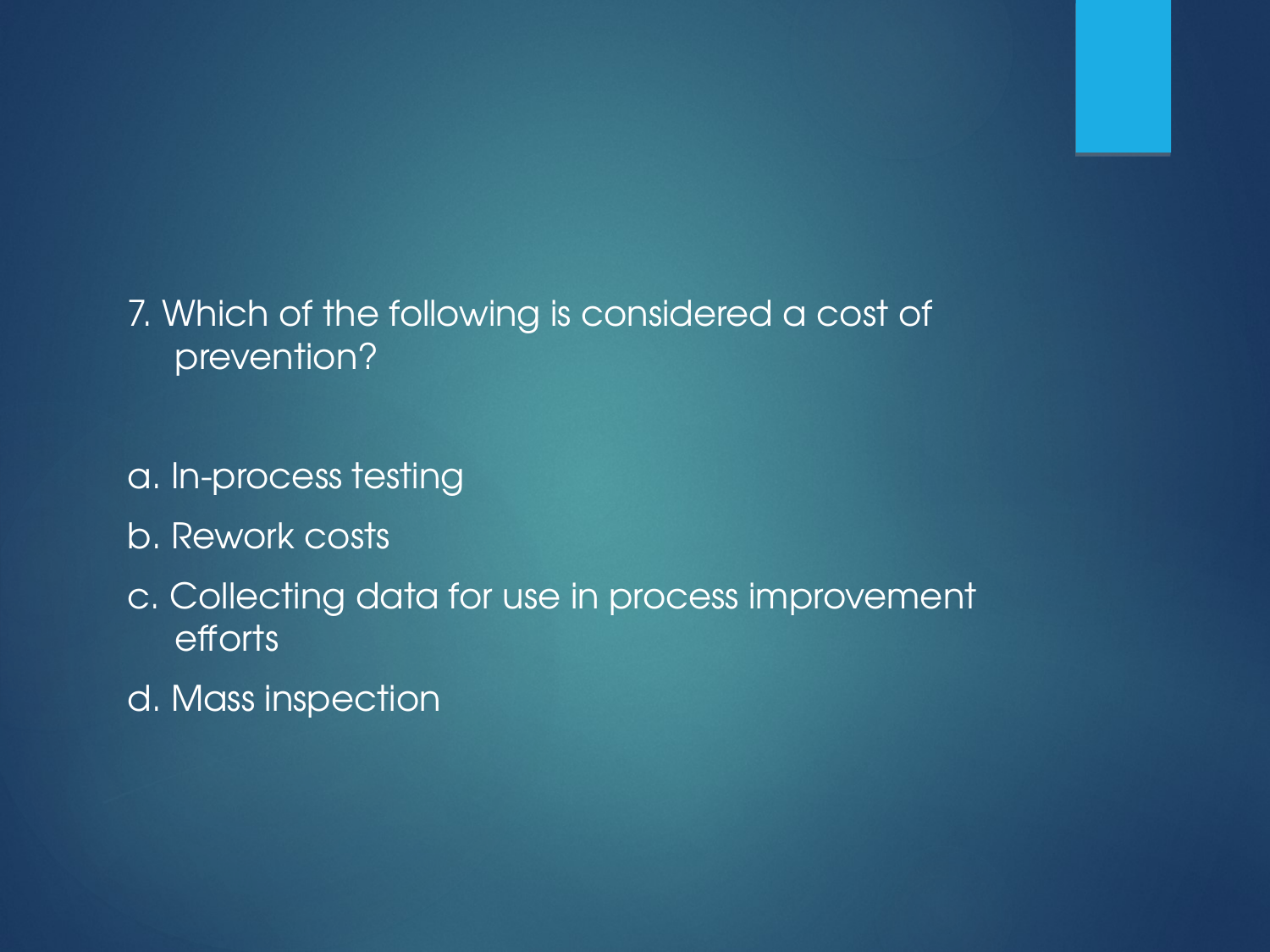

7. Which of the following is considered a cost of prevention?

a. In-process testing
b. Rework costs
c. Collecting data for use in process improvement efforts
d. Mass inspection